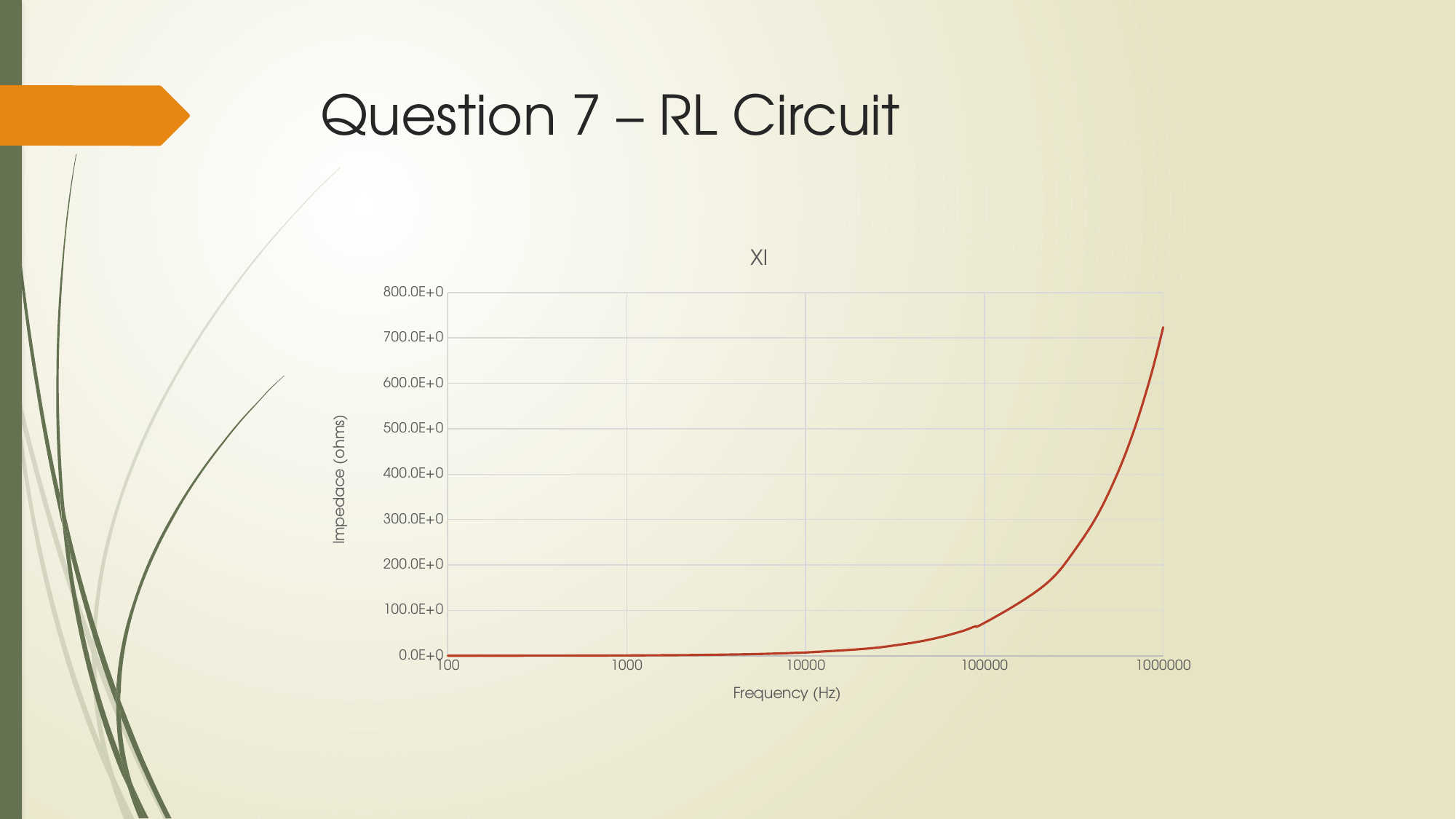

# Question 7 – RL Circuit

### Chart: Xl

| Category | Xl |
|---|---|